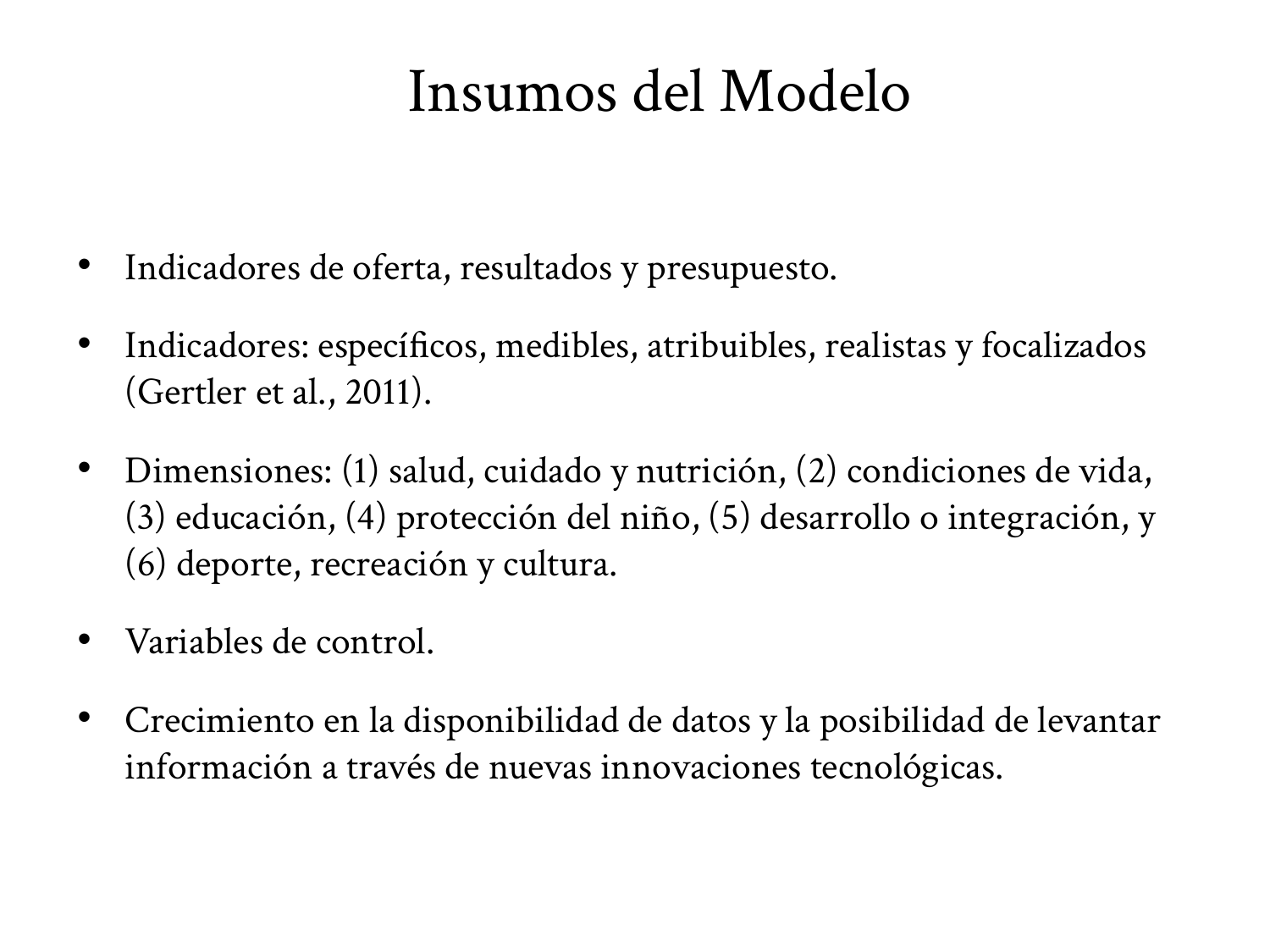

# Insumos del Modelo

Indicadores de oferta, resultados y presupuesto.
Indicadores: específicos, medibles, atribuibles, realistas y focalizados (Gertler et al., 2011).
Dimensiones: (1) salud, cuidado y nutrición, (2) condiciones de vida, (3) educación, (4) protección del niño, (5) desarrollo o integración, y (6) deporte, recreación y cultura.
Variables de control.
Crecimiento en la disponibilidad de datos y la posibilidad de levantar información a través de nuevas innovaciones tecnológicas.